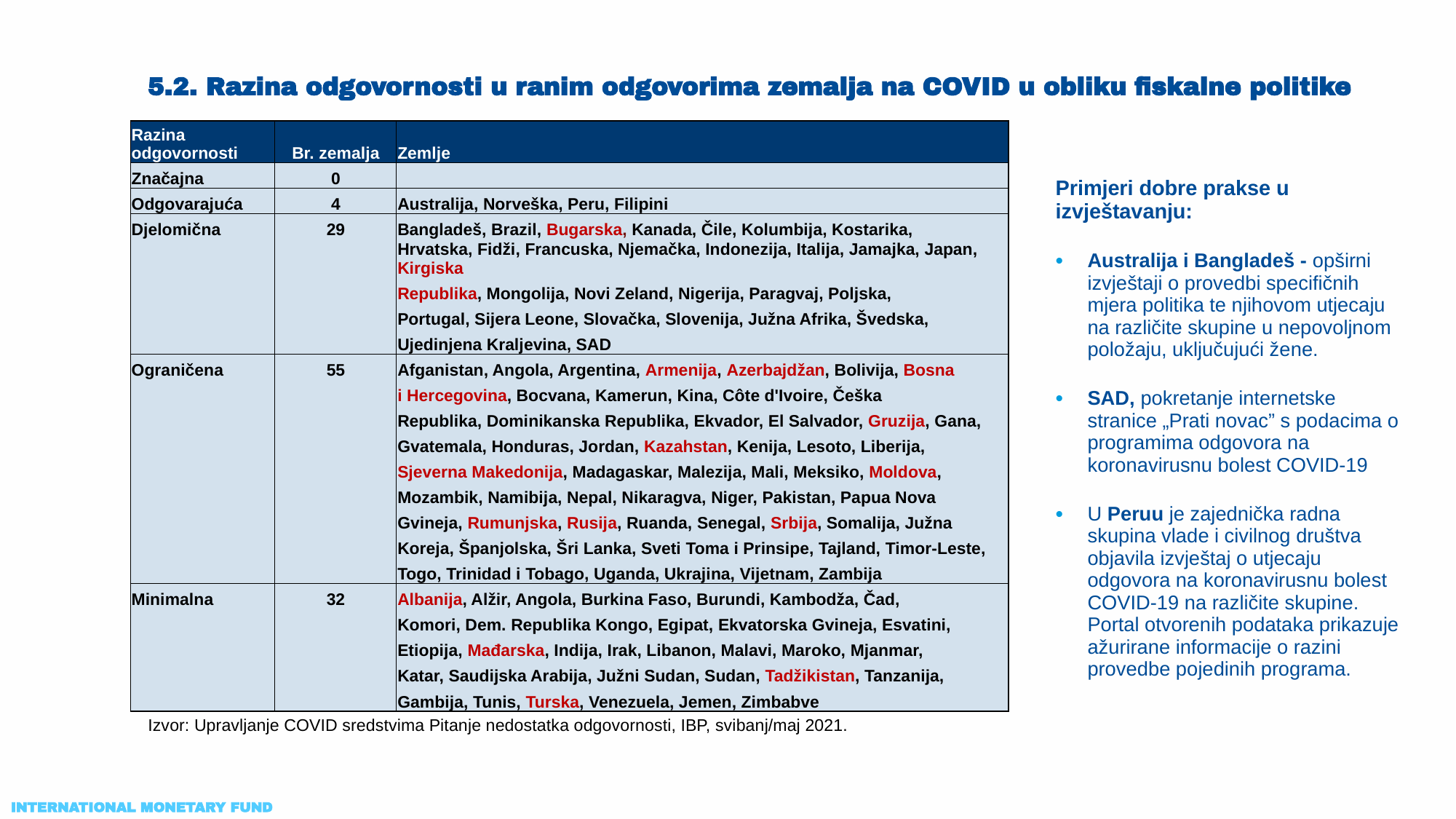

# 5.2. Razina odgovornosti u ranim odgovorima zemalja na COVID u obliku fiskalne politike
| Razina odgovornosti | Br. zemalja | Zemlje |
| --- | --- | --- |
| Značajna | 0 |  |
| Odgovarajuća | 4 | Australija, Norveška, Peru, Filipini |
| Djelomična | 29 | Bangladeš, Brazil, Bugarska, Kanada, Čile, Kolumbija, Kostarika, |
|  |  | Hrvatska, Fidži, Francuska, Njemačka, Indonezija, Italija, Jamajka, Japan, Kirgiska |
|  |  | Republika, Mongolija, Novi Zeland, Nigerija, Paragvaj, Poljska, |
|  |  | Portugal, Sijera Leone, Slovačka, Slovenija, Južna Afrika, Švedska, |
|  |  | Ujedinjena Kraljevina, SAD |
| Ograničena | 55 | Afganistan, Angola, Argentina, Armenija, Azerbajdžan, Bolivija, Bosna |
|  |  | i Hercegovina, Bocvana, Kamerun, Kina, Côte d'Ivoire, Češka |
|  |  | Republika, Dominikanska Republika, Ekvador, El Salvador, Gruzija, Gana, |
|  |  | Gvatemala, Honduras, Jordan, Kazahstan, Kenija, Lesoto, Liberija, |
|  |  | Sjeverna Makedonija, Madagaskar, Malezija, Mali, Meksiko, Moldova, |
|  |  | Mozambik, Namibija, Nepal, Nikaragva, Niger, Pakistan, Papua Nova |
|  |  | Gvineja, Rumunjska, Rusija, Ruanda, Senegal, Srbija, Somalija, Južna |
|  |  | Koreja, Španjolska, Šri Lanka, Sveti Toma i Prinsipe, Tajland, Timor-Leste, |
|  |  | Togo, Trinidad i Tobago, Uganda, Ukrajina, Vijetnam, Zambija |
| Minimalna | 32 | Albanija, Alžir, Angola, Burkina Faso, Burundi, Kambodža, Čad, |
|  |  | Komori, Dem. Republika Kongo, Egipat, Ekvatorska Gvineja, Esvatini, |
|  |  | Etiopija, Mađarska, Indija, Irak, Libanon, Malavi, Maroko, Mjanmar, |
|  |  | Katar, Saudijska Arabija, Južni Sudan, Sudan, Tadžikistan, Tanzanija, |
|  |  | Gambija, Tunis, Turska, Venezuela, Jemen, Zimbabve |
Primjeri dobre prakse u izvještavanju:
Australija i Bangladeš - opširni izvještaji o provedbi specifičnih mjera politika te njihovom utjecaju na različite skupine u nepovoljnom položaju, uključujući žene.
SAD, pokretanje internetske stranice „Prati novac” s podacima o programima odgovora na koronavirusnu bolest COVID-19
U Peruu je zajednička radna skupina vlade i civilnog društva objavila izvještaj o utjecaju odgovora na koronavirusnu bolest COVID-19 na različite skupine. Portal otvorenih podataka prikazuje ažurirane informacije o razini provedbe pojedinih programa.

Ls

Izvor: Upravljanje COVID sredstvima Pitanje nedostatka odgovornosti, IBP, svibanj/maj 2021. u ranim odgovorima zemalja na COVID u obliku fiskalne politike*